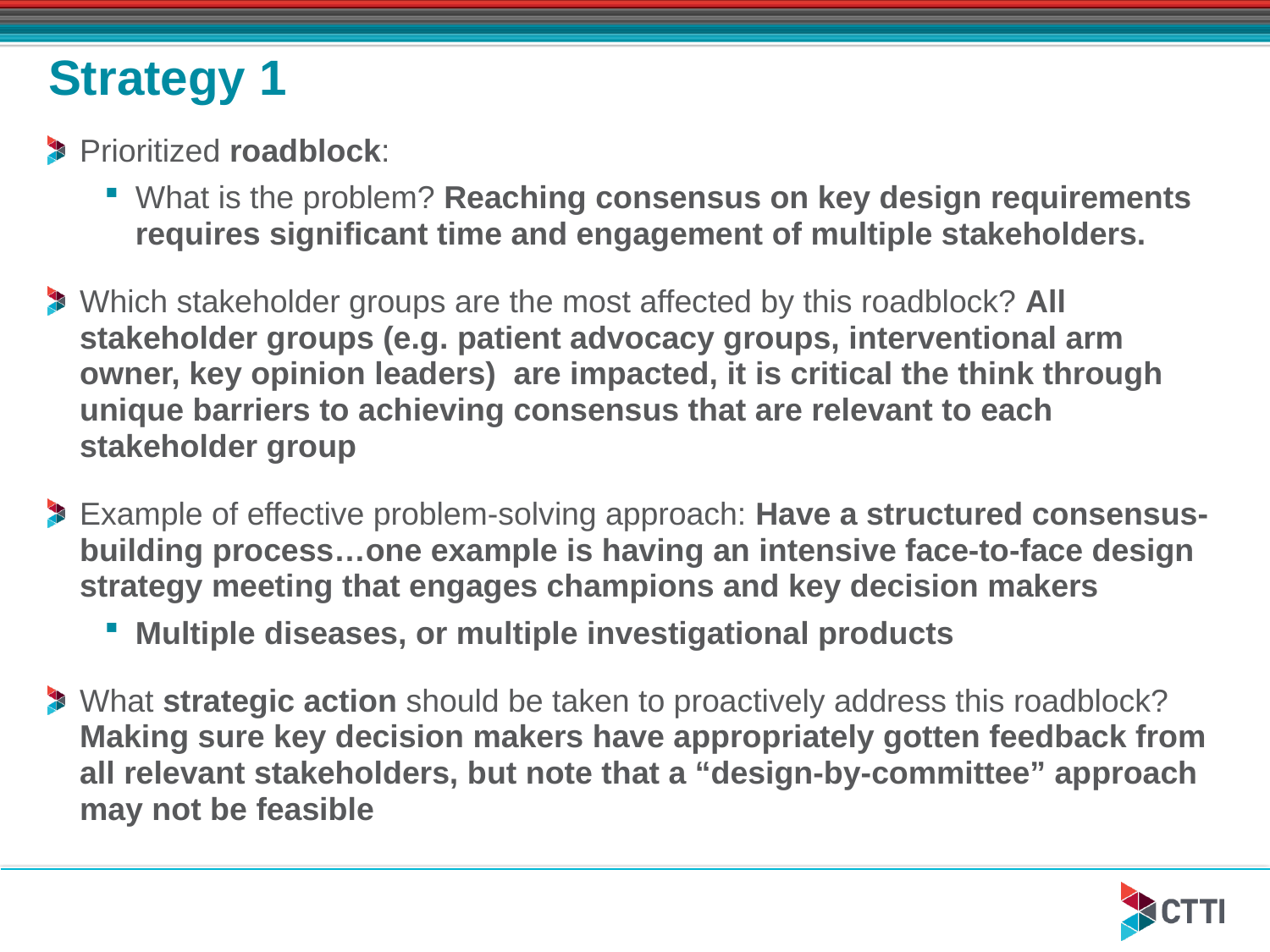

# Strategy 1
Prioritized roadblock:
What is the problem? Reaching consensus on key design requirements requires significant time and engagement of multiple stakeholders.
Which stakeholder groups are the most affected by this roadblock? All stakeholder groups (e.g. patient advocacy groups, interventional arm owner, key opinion leaders)  are impacted, it is critical the think through unique barriers to achieving consensus that are relevant to each stakeholder group
Example of effective problem-solving approach: Have a structured consensus-building process…one example is having an intensive face-to-face design strategy meeting that engages champions and key decision makers
Multiple diseases, or multiple investigational products
What strategic action should be taken to proactively address this roadblock? Making sure key decision makers have appropriately gotten feedback from all relevant stakeholders, but note that a “design-by-committee” approach may not be feasible